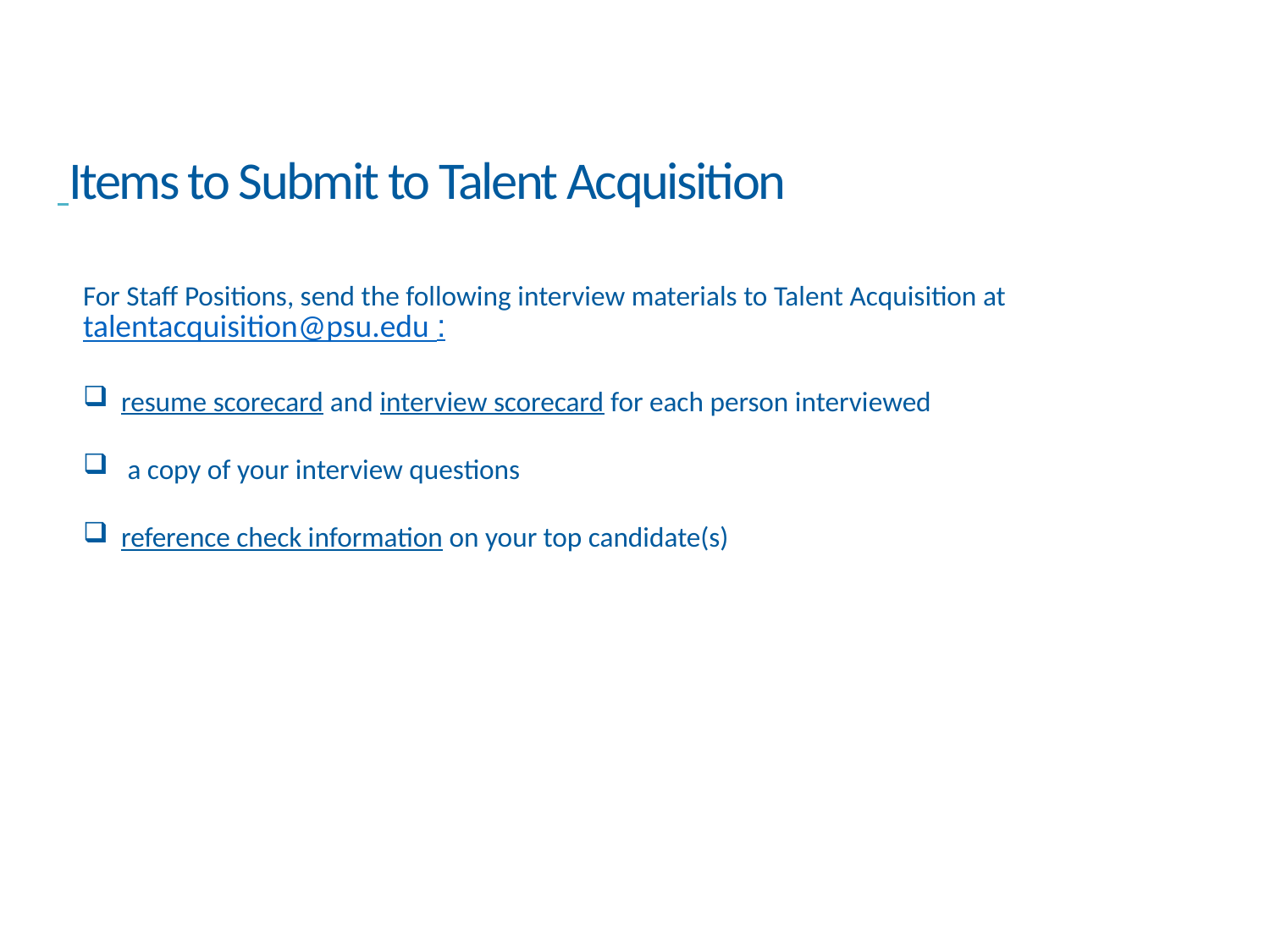

# Items to Submit to Talent Acquisition
For Staff Positions, send the following interview materials to Talent Acquisition at talentacquisition@psu.edu :
resume scorecard and interview scorecard for each person interviewed
 a copy of your interview questions
reference check information on your top candidate(s)